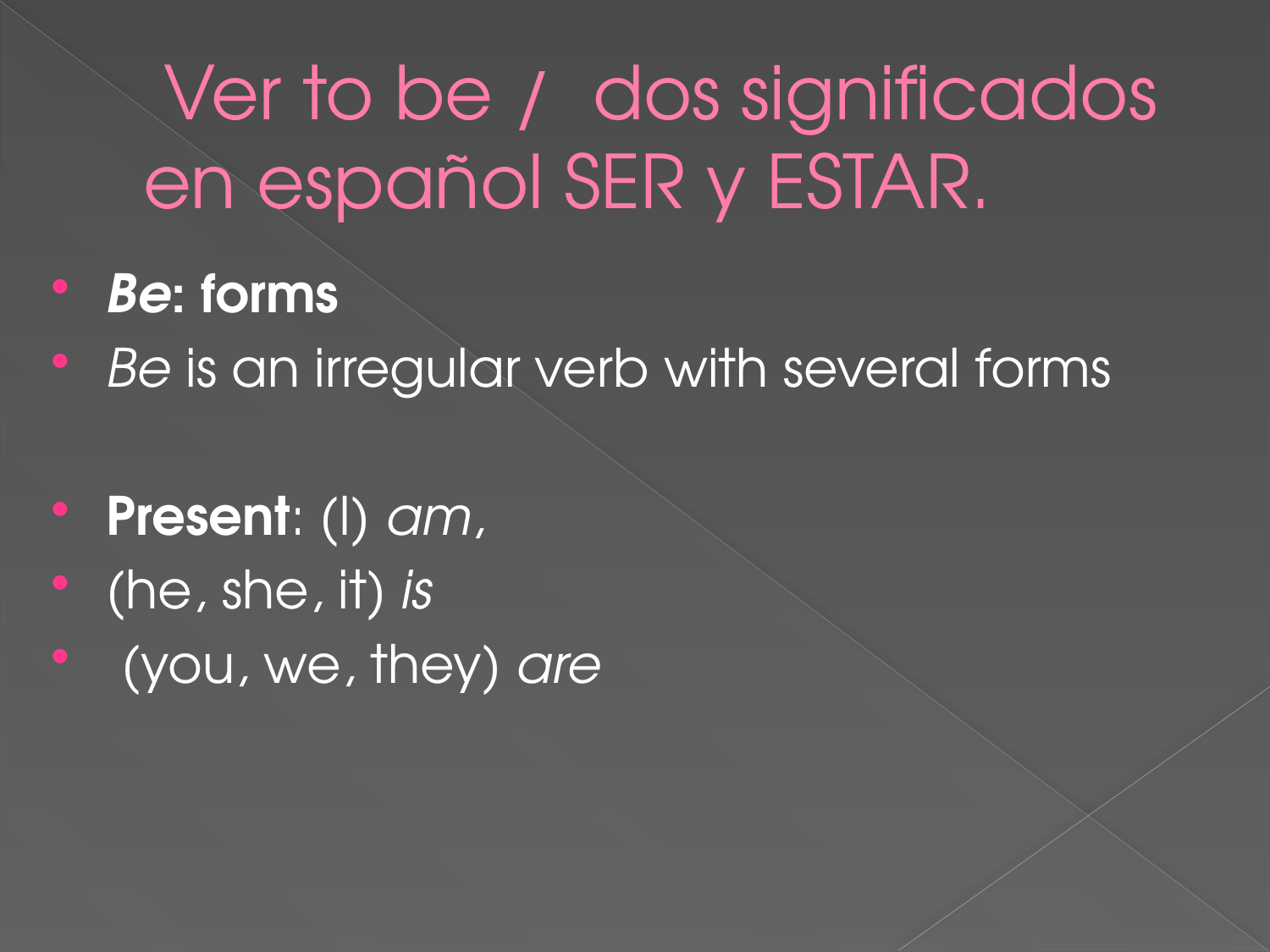

# Ver to be /  dos significados en español SER y ESTAR.
Be: forms
Be is an irregular verb with several forms

Present: (I) am,
(he, she, it) is
 (you, we, they) are